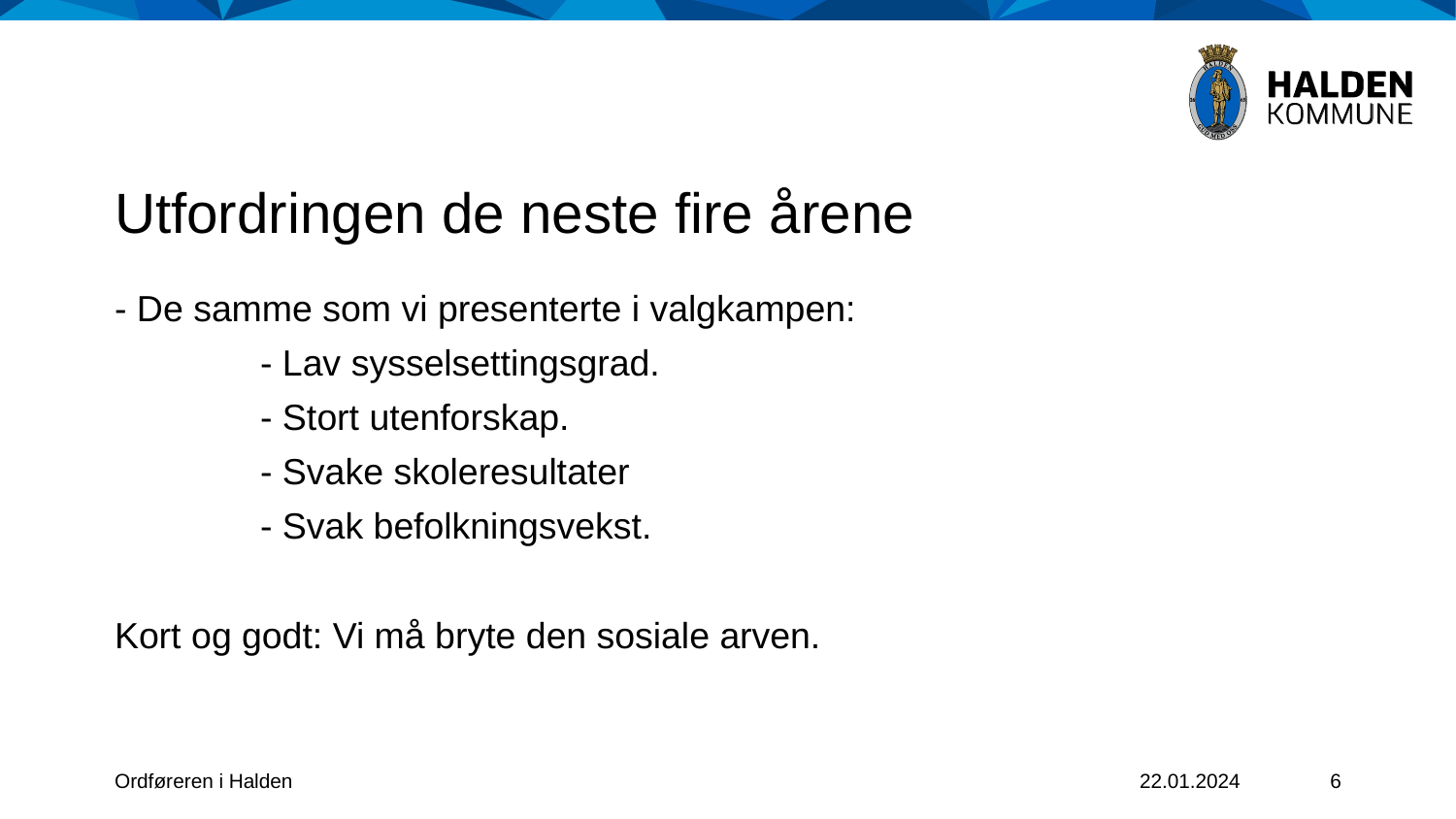

# Utfordringen de neste fire årene
- De samme som vi presenterte i valgkampen:
	- Lav sysselsettingsgrad.
	- Stort utenforskap.
	- Svake skoleresultater
	- Svak befolkningsvekst.

Kort og godt: Vi må bryte den sosiale arven.

Ordføreren i Halden
22.01.2024
6